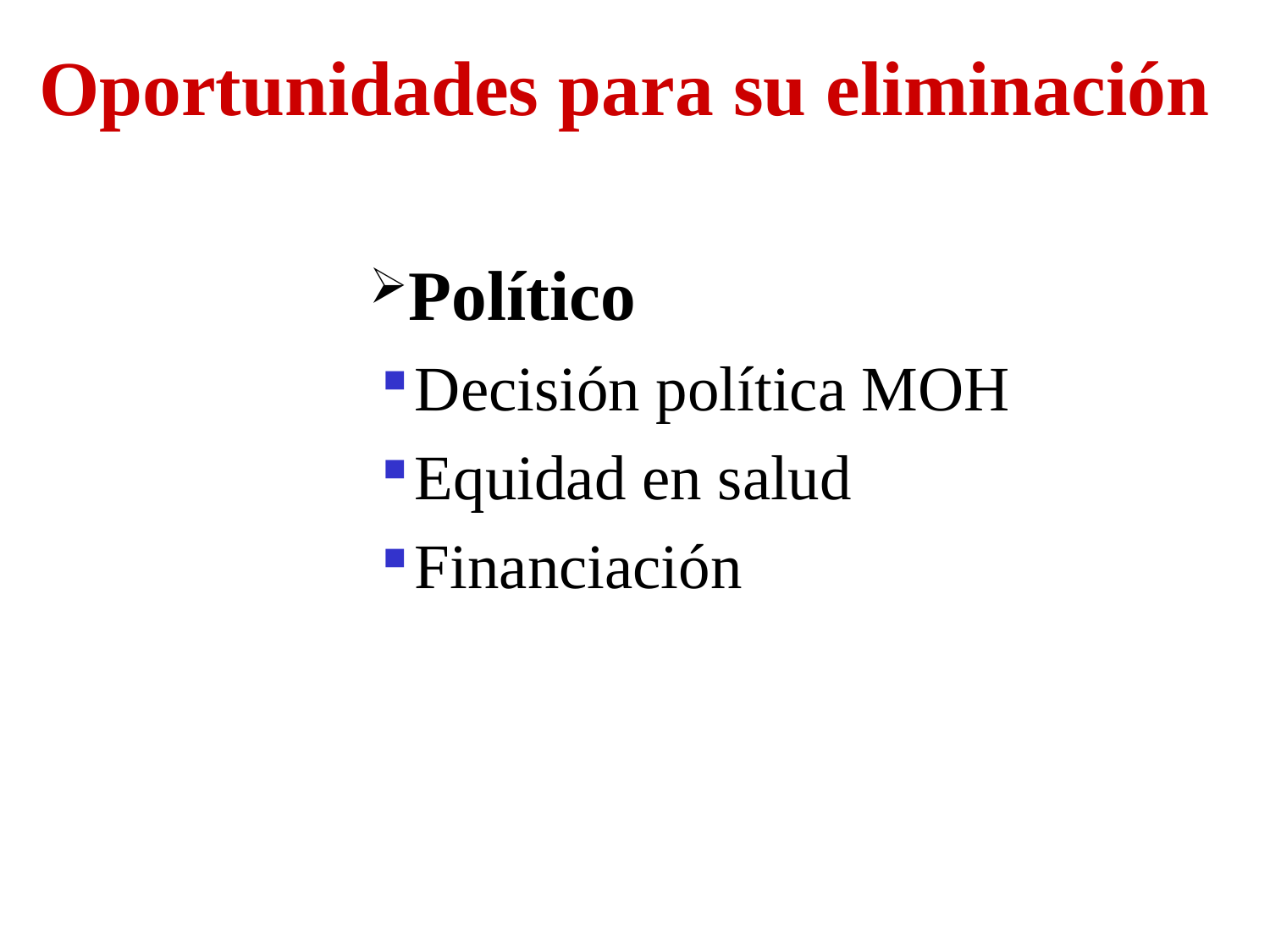

# Oportunidades para su eliminación
Político
Decisión política MOH
Equidad en salud
Financiación